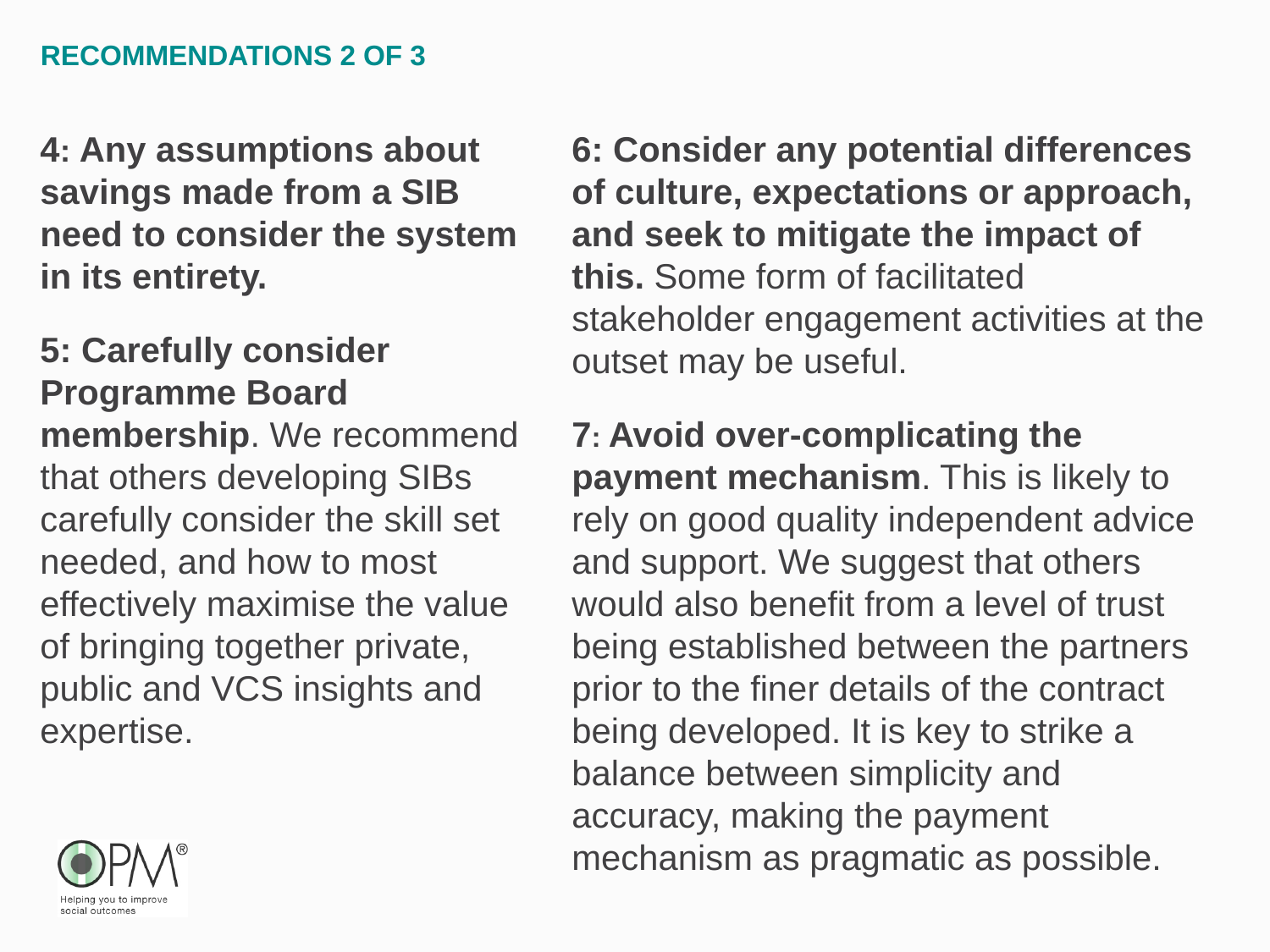

# Recommendations 2 of 3
6: Consider any potential differences of culture, expectations or approach, and seek to mitigate the impact of this. Some form of facilitated stakeholder engagement activities at the outset may be useful.
7: Avoid over-complicating the payment mechanism. This is likely to rely on good quality independent advice and support. We suggest that others would also benefit from a level of trust being established between the partners prior to the finer details of the contract being developed. It is key to strike a balance between simplicity and accuracy, making the payment mechanism as pragmatic as possible.

4: Any assumptions about savings made from a SIB need to consider the system in its entirety.
5: Carefully consider Programme Board membership. We recommend that others developing SIBs carefully consider the skill set needed, and how to most effectively maximise the value of bringing together private, public and VCS insights and expertise.